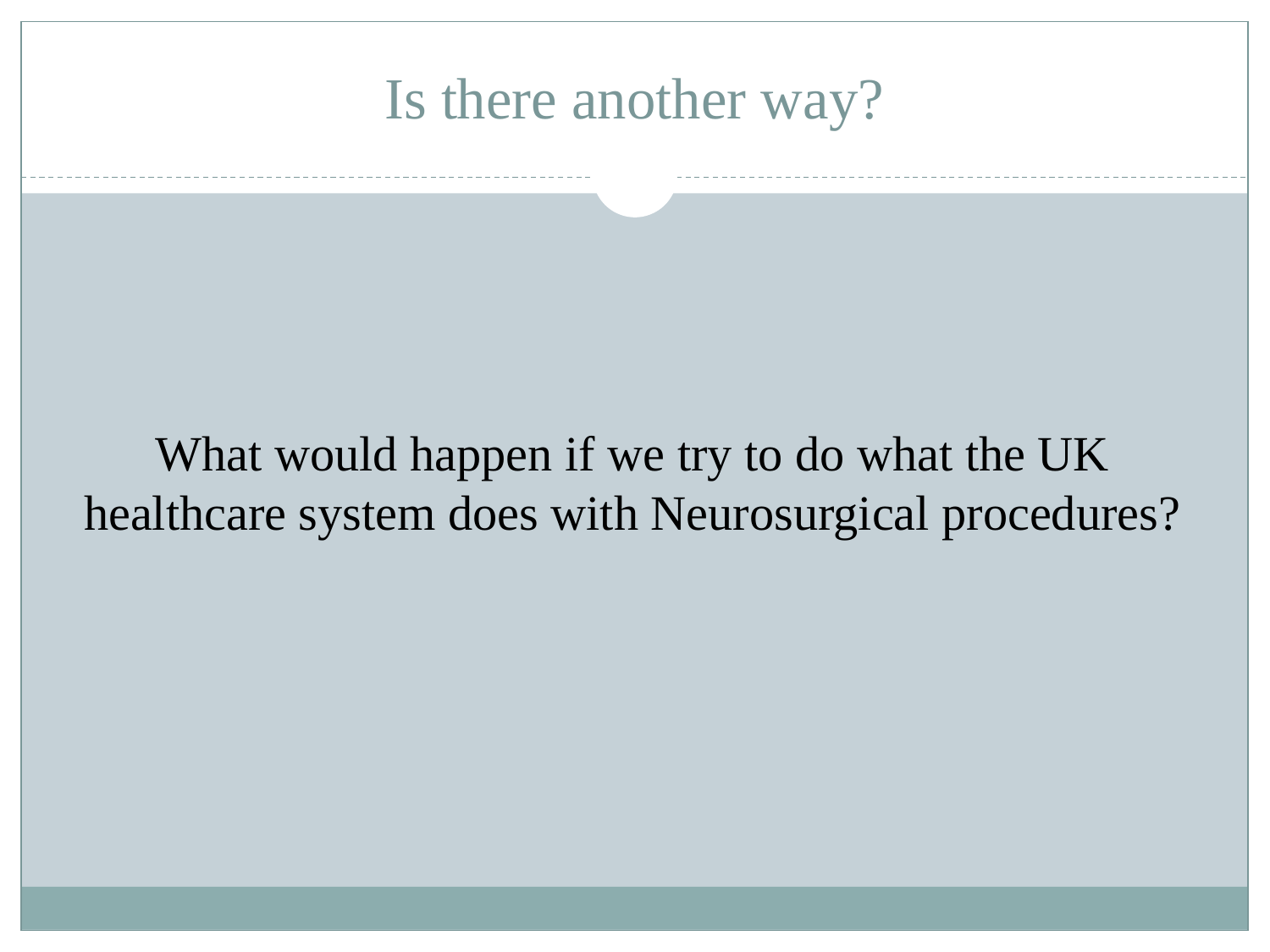

# Is there another way?
What would happen if we try to do what the UK healthcare system does with Neurosurgical procedures?